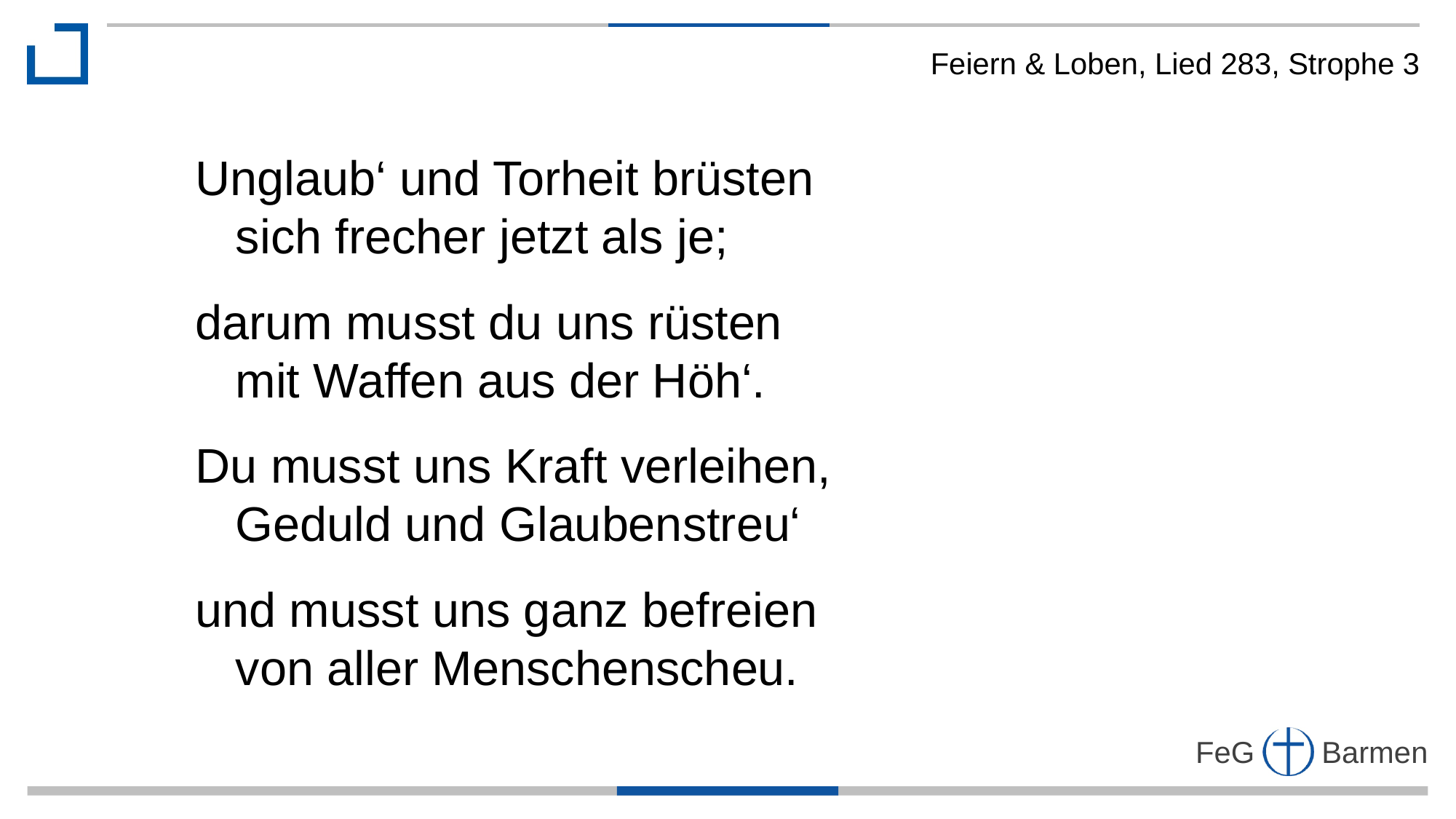

Feiern & Loben, Lied 283, Strophe 3
Unglaub‘ und Torheit brüsten
   sich frecher jetzt als je;
darum musst du uns rüsten
   mit Waffen aus der Höh‘.
Du musst uns Kraft verleihen,
   Geduld und Glaubenstreu‘
und musst uns ganz befreien
   von aller Menschenscheu.